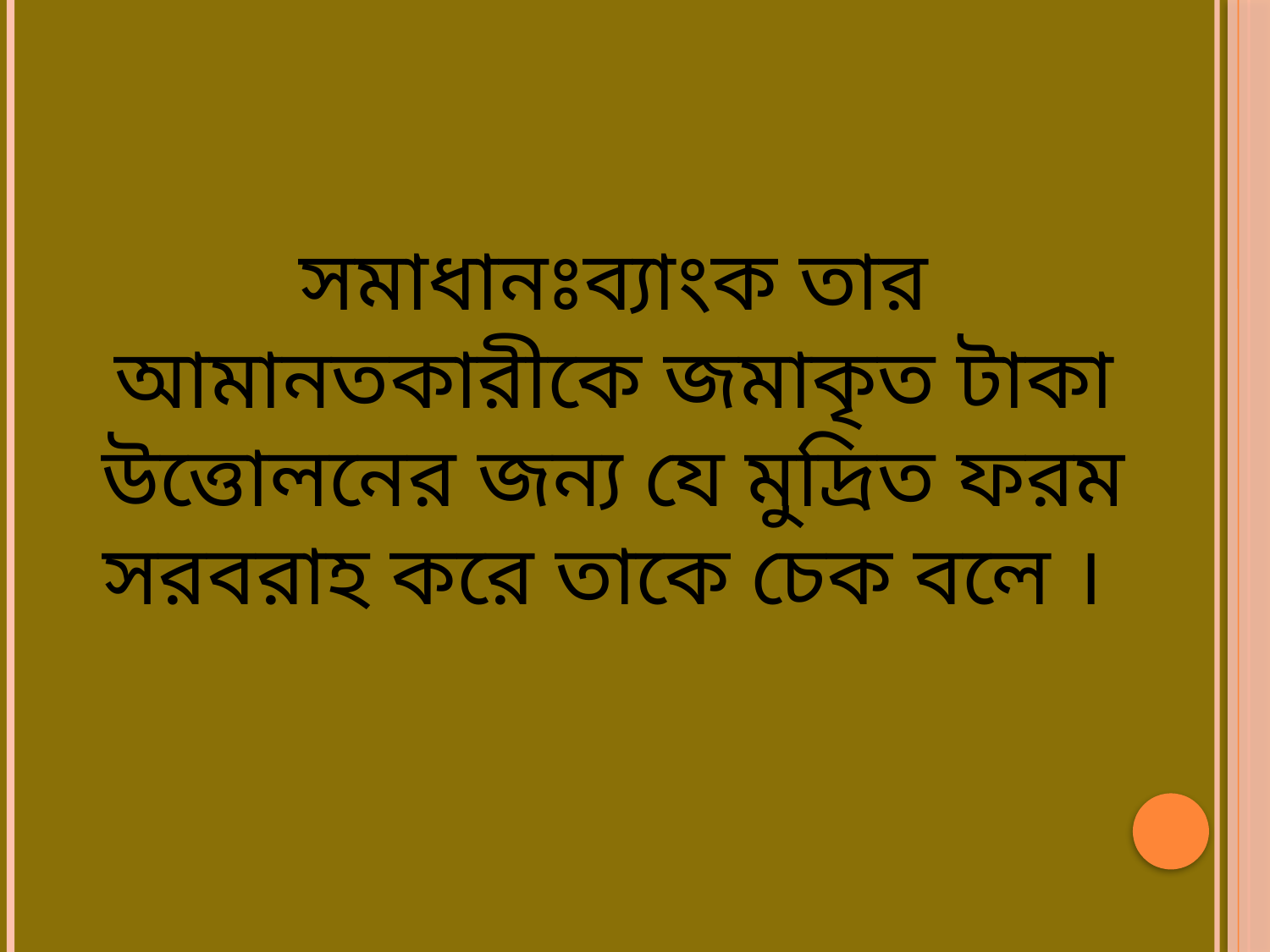

সমাধানঃব্যাংক তার আমানতকারীকে জমাকৃত টাকা উত্তোলনের জন্য যে মুদ্রিত ফরম সরবরাহ করে তাকে চেক বলে ।